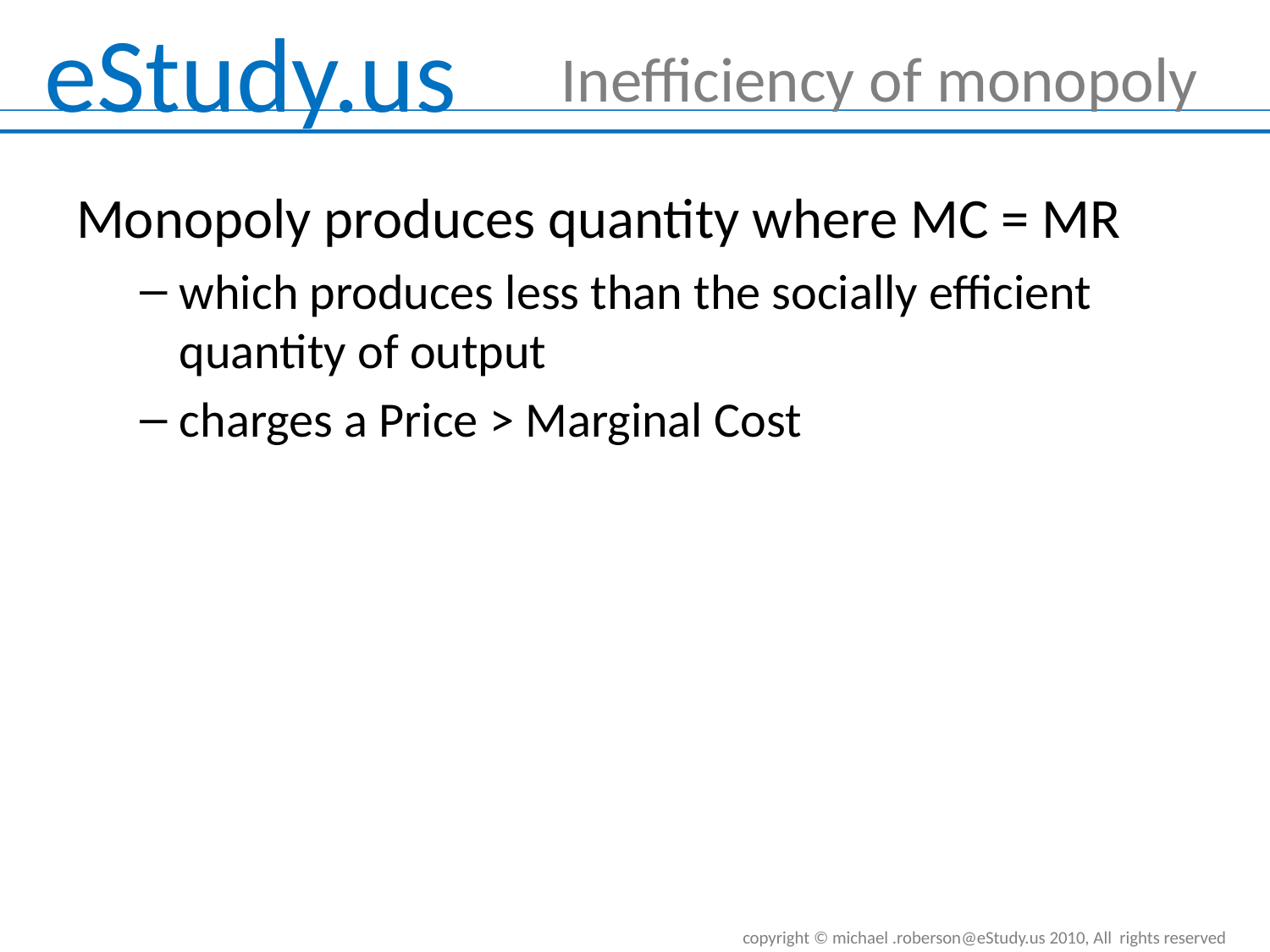

Inefficiency of monopoly
Monopoly produces quantity where MC = MR
which produces less than the socially efficient quantity of output
charges a Price > Marginal Cost